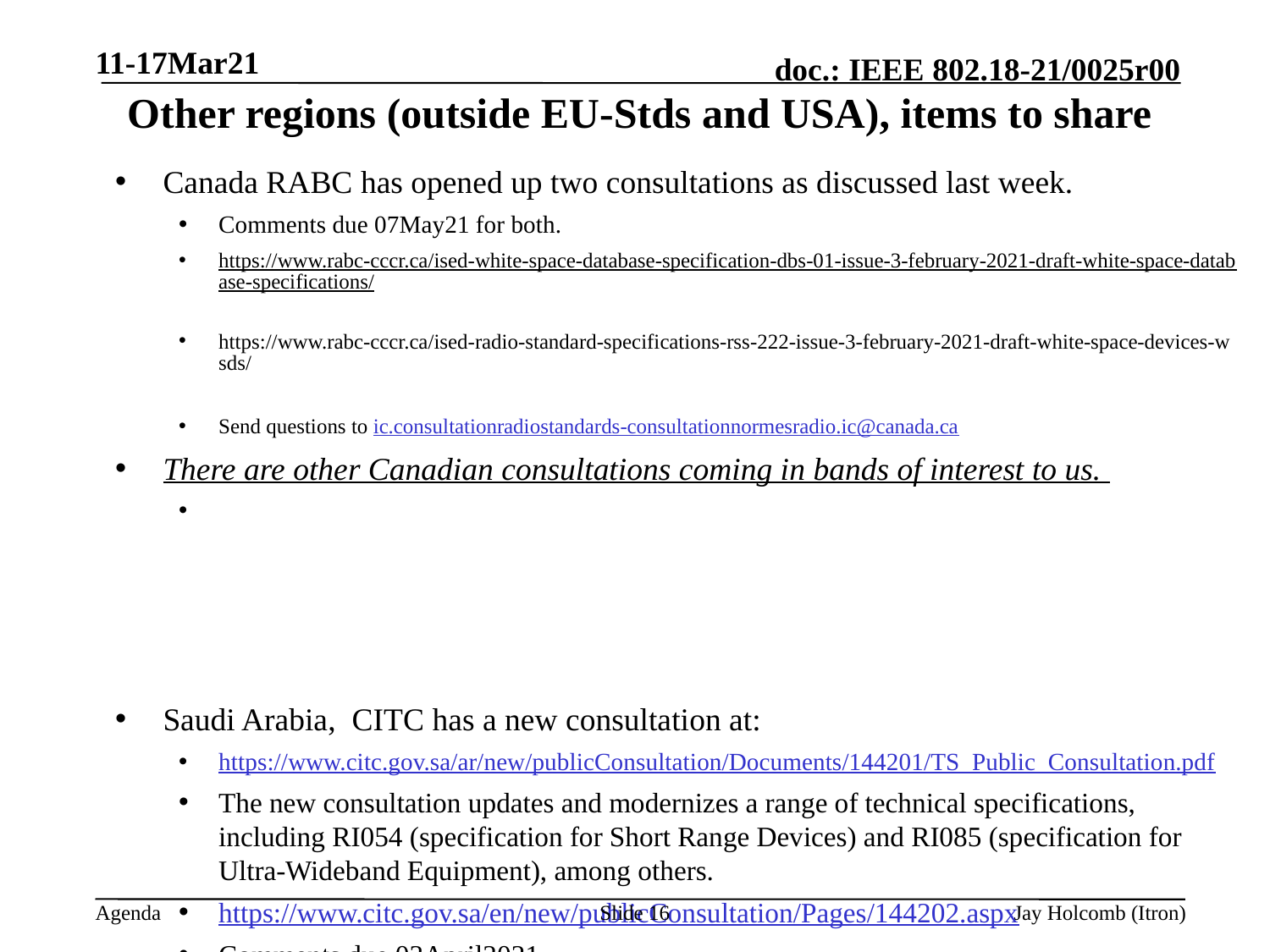

11-17Mar21
# Other regions (outside EU-Stds and USA), items to share

Canada RABC has opened up two consultations as discussed last week.
Comments due 07May21 for both.
https://www.rabc-cccr.ca/ised-white-space-database-specification-dbs-01-issue-3-february-2021-draft-white-space-database-specifications/
https://www.rabc-cccr.ca/ised-radio-standard-specifications-rss-222-issue-3-february-2021-draft-white-space-devices-wsds/
Send questions to ic.consultationradiostandards-consultationnormesradio.ic@canada.ca
There are other Canadian consultations coming in bands of interest to us.

Saudi Arabia,  CITC has a new consultation at:
https://www.citc.gov.sa/ar/new/publicConsultation/Documents/144201/TS_Public_Consultation.pdf
The new consultation updates and modernizes a range of technical specifications, including RI054 (specification for Short Range Devices) and RI085 (specification for Ultra-Wideband Equipment), among others.
https://www.citc.gov.sa/en/new/publicConsultation/Pages/144202.aspx
Comments due 03April2021.

Slide 16
Jay Holcomb (Itron)